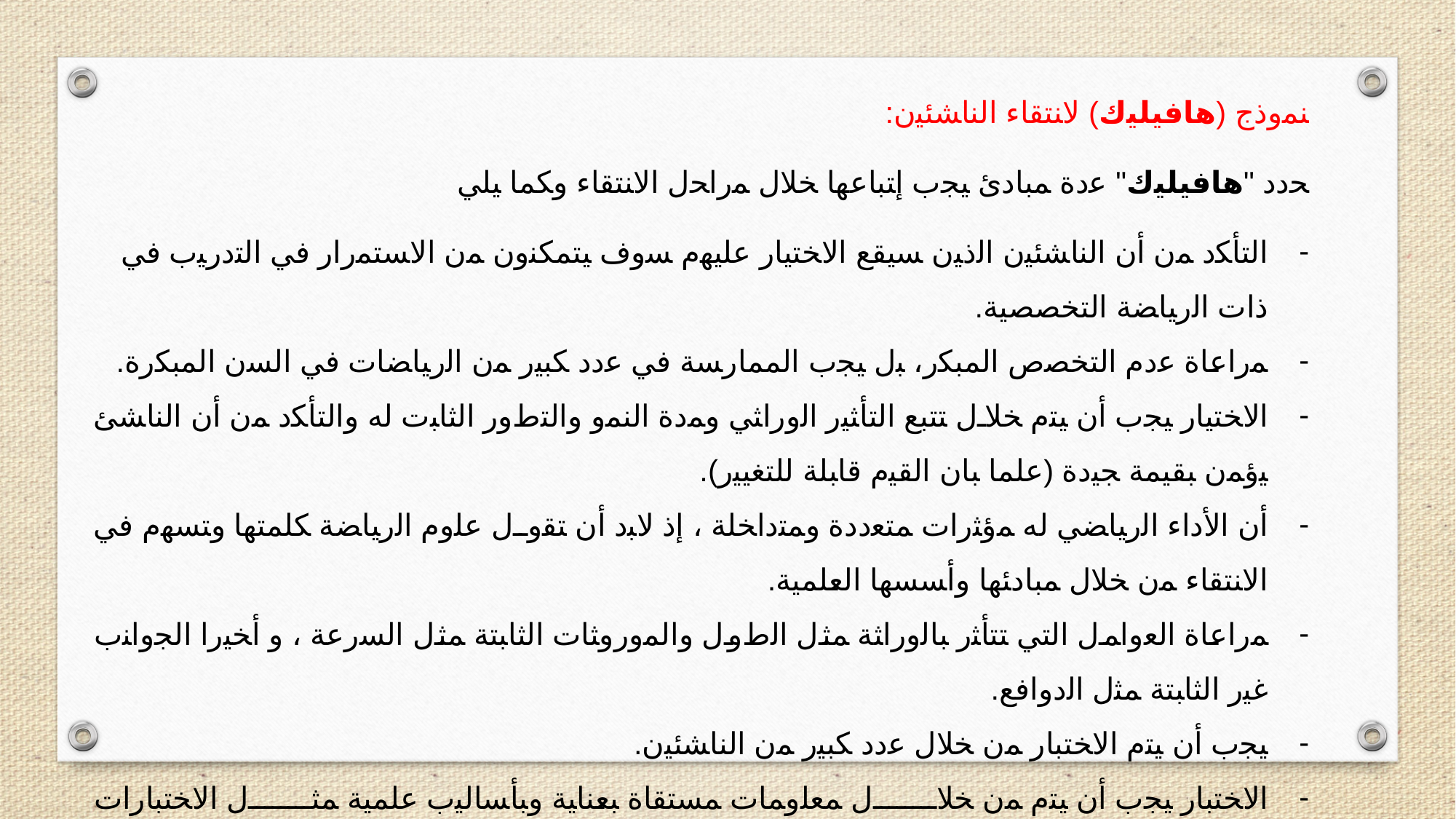

ﻨﻤﻭﺫﺝ (ﻫﺎﻓﻴﻠﻴﻙ) ﻻﻨﺘﻘﺎﺀ ﺍﻟﻨﺎﺸﺌﻴﻥ:
ﺤﺩﺩ "ﻫﺎﻓﻴﻠﻴﻙ" ﻋﺩﺓ ﻤﺒﺎﺩﺉ ﻴﺠﺏ ﺇﺘﺒﺎﻋﻬﺎ ﺨﻼل ﻤﺭﺍﺤل ﺍﻻﻨﺘﻘﺎﺀ ﻭﻜﻤﺎ ﻴﻠﻲ
ﺍﻟﺘﺄﻜﺩ ﻤﻥ ﺃﻥ ﺍﻟﻨﺎﺸﺌﻴﻥ ﺍﻟﺫﻴﻥ ﺴﻴﻘﻊ ﺍﻻﺨﺘﻴﺎﺭ ﻋﻠﻴﻬﻡ ﺴﻭﻑ ﻴﺘﻤﻜﻨﻭﻥ ﻤﻥ ﺍﻻﺴﺘﻤﺭﺍﺭ ﻓﻲ ﺍﻟﺘﺩﺭﻴﺏ ﻓﻲ ﺫﺍﺕ ﺍﻟﺭﻴﺎﻀﺔ ﺍﻟﺘﺨﺼﺼﻴﺔ.
ﻤﺭﺍﻋﺎﺓ ﻋﺩﻡ ﺍﻟﺘﺨﺼﺹ ﺍﻟﻤﺒﻜﺭ، ﺒل ﻴﺠﺏ ﺍﻟﻤﻤﺎﺭﺴﺔ ﻓﻲ ﻋﺩﺩ ﻜﺒﻴﺭ ﻤﻥ ﺍﻟﺭﻴﺎﻀﺎﺕ ﻓﻲ ﺍﻟﺴﻥ ﺍﻟﻤﺒﻜﺭﺓ.
ﺍﻻﺨﺘﻴﺎﺭ ﻴﺠﺏ ﺃﻥ ﻴﺘﻡ ﺨﻼل ﺘﺘﺒﻊ ﺍﻟﺘﺄﺜﻴﺭ ﺍﻟﻭﺭﺍﺜﻲ ﻭﻤﺩﺓ ﺍﻟﻨﻤﻭ ﻭﺍﻟﺘﻁﻭﺭ ﺍﻟﺜﺎﺒﺕ ﻟﻪ ﻭﺍﻟﺘﺄﻜﺩ ﻤﻥ ﺃﻥ ﺍﻟﻨﺎﺸﺊ ﻴﺅﻤﻥ ﺒﻘﻴﻤﺔ ﺠﻴﺩﺓ (ﻋﻠﻤﺎ ﺒﺎﻥ ﺍﻟﻘﻴﻡ ﻗﺎﺒﻠﺔ ﻟﻠﺘﻐﻴﻴﺭ).
ﺃﻥ ﺍﻷﺩﺍﺀ ﺍﻟﺭﻴﺎﻀﻲ ﻟﻪ ﻤﺅﺜﺭﺍﺕ ﻤﺘﻌﺩﺩﺓ ﻭﻤﺘﺩﺍﺨﻠﺔ ، ﺇﺫ ﻻﺒﺩ ﺃﻥ ﺘﻘﻭل ﻋﻠﻭﻡ ﺍﻟﺭﻴﺎﻀﺔ ﻜﻠﻤﺘﻬﺎ ﻭﺘﺴﻬﻡ ﻓﻲ ﺍﻻﻨﺘﻘﺎﺀ ﻤﻥ ﺨﻼل ﻤﺒﺎﺩﺌﻬﺎ ﻭﺃﺴﺴﻬﺎ ﺍﻟﻌﻠﻤﻴﺔ.
ﻤﺭﺍﻋﺎﺓ ﺍﻟﻌﻭﺍﻤل ﺍﻟﺘﻲ ﺘﺘﺄﺜﺭ ﺒﺎﻟﻭﺭﺍﺜﺔ ﻤﺜل ﺍﻟﻁﻭل ﻭﺍﻟﻤﻭﺭﻭﺜﺎﺕ ﺍﻟﺜﺎﺒﺘﺔ ﻤﺜل ﺍﻟﺴﺭﻋﺔ ، ﻭ ﺃﺨﻴﺭﺍ ﺍﻟﺠﻭﺍﻨﺏ ﻏﻴﺭ ﺍﻟﺜﺎﺒﺘﺔ ﻤﺜل ﺍﻟﺩﻭﺍﻓﻊ.
ﻴﺠﺏ ﺃﻥ ﻴﺘﻡ ﺍﻻﺨﺘﺒﺎﺭ ﻤﻥ ﺨﻼل ﻋﺩﺩ ﻜﺒﻴﺭ ﻤﻥ ﺍﻟﻨﺎﺸﺌﻴﻥ.
ﺍﻻﺨﺘﺒﺎﺭ ﻴﺠﺏ ﺃﻥ ﻴﺘﻡ ﻤﻥ ﺨﻼل ﻤﻌﻠﻭﻤﺎﺕ ﻤﺴﺘﻘﺎﺓ ﺒﻌﻨﺎﻴﺔ ﻭﺒﺄﺴﺎﻟﻴﺏ ﻋﻠﻤﻴﺔ ﻤﺜل ﺍﻻﺨﺘﺒﺎﺭﺍﺕ ﻭﺍﻟﻘﻴﺎﺴﺎﺕ.
ﻴﺭﺍﻋﻰ ﻋﻨﺩ ﺍﻻﻨﺘﻘﺎﺀ ﻤﺘﻐﻴﺭ ﺍﻟﺘﻨﺎﻓﺱ ، ﺇﺫ ﻴﺠﺏ ﺃﻥ ﻴﻭﻀﻊ ﻓﻲ ﺍﻻﻋﺘﺒﺎﺭ.